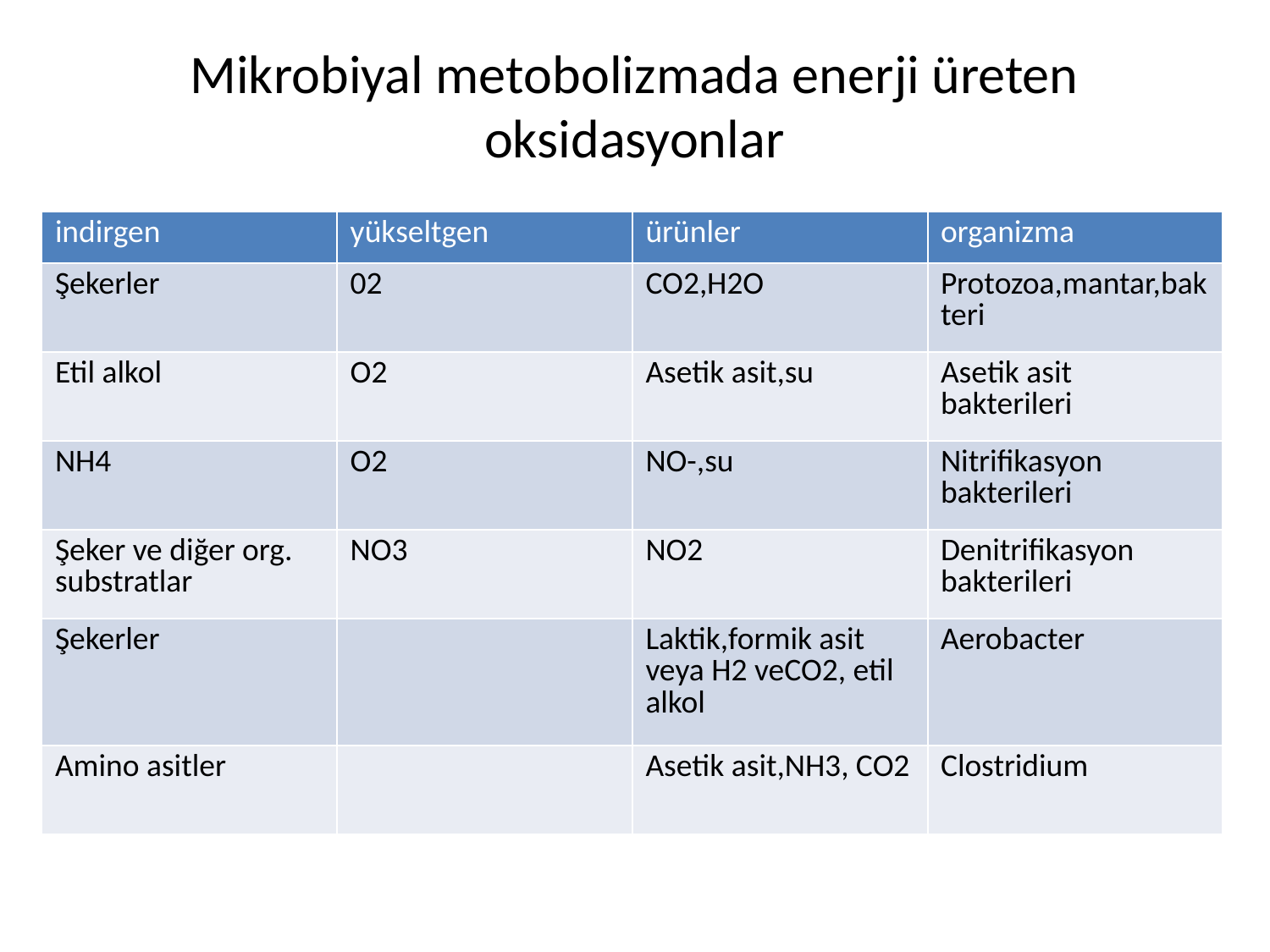

# Mikrobiyal metobolizmada enerji üreten oksidasyonlar
| indirgen | yükseltgen | ürünler | organizma |
| --- | --- | --- | --- |
| Şekerler | 02 | CO2,H2O | Protozoa,mantar,bakteri |
| Etil alkol | O2 | Asetik asit,su | Asetik asit bakterileri |
| NH4 | O2 | NO-,su | Nitrifikasyon bakterileri |
| Şeker ve diğer org. substratlar | NO3 | NO2 | Denitrifikasyon bakterileri |
| Şekerler |  | Laktik,formik asit veya H2 veCO2, etil alkol | Aerobacter |
| Amino asitler |  | Asetik asit,NH3, CO2 | Clostridium |